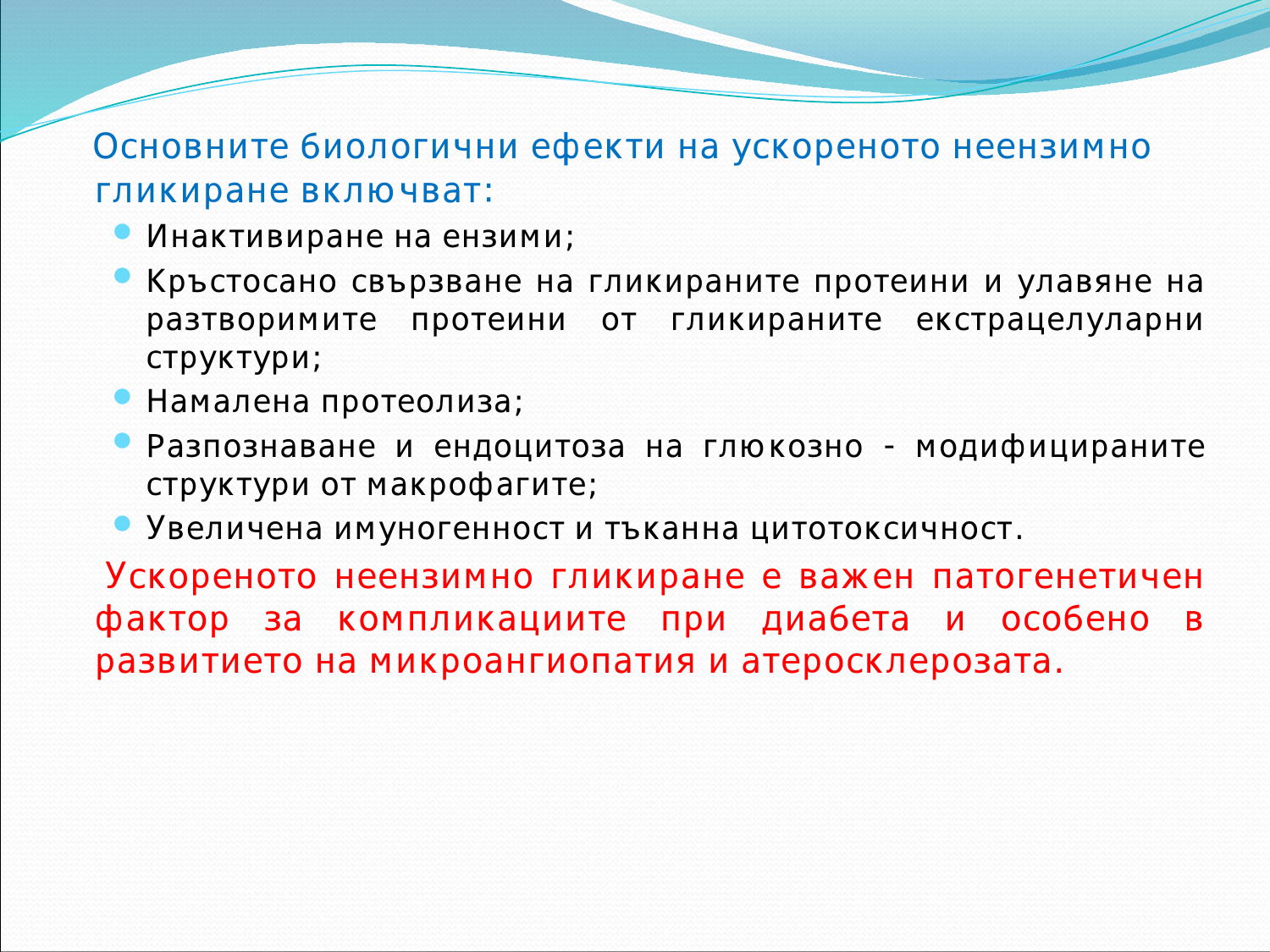

Основните биологични ефекти на ускореното неензимно гликиране включват:
Инактивиране на ензими;
Кръстосано свързване на гликираните протеини и улавяне на разтворимите протеини от гликираните екстрацелуларни структури;
Намалена протеолиза;
Разпознаване и ендоцитоза на глюкозно - модифицираните структури от макрофагите;
Увеличена имуногенност и тъканна цитотоксичност.
   Ускореното неензимно гликиране е важен патогенетичен фактор за компликациите при диабета и особено в развитието на микроангиопатия и атеросклерозата.